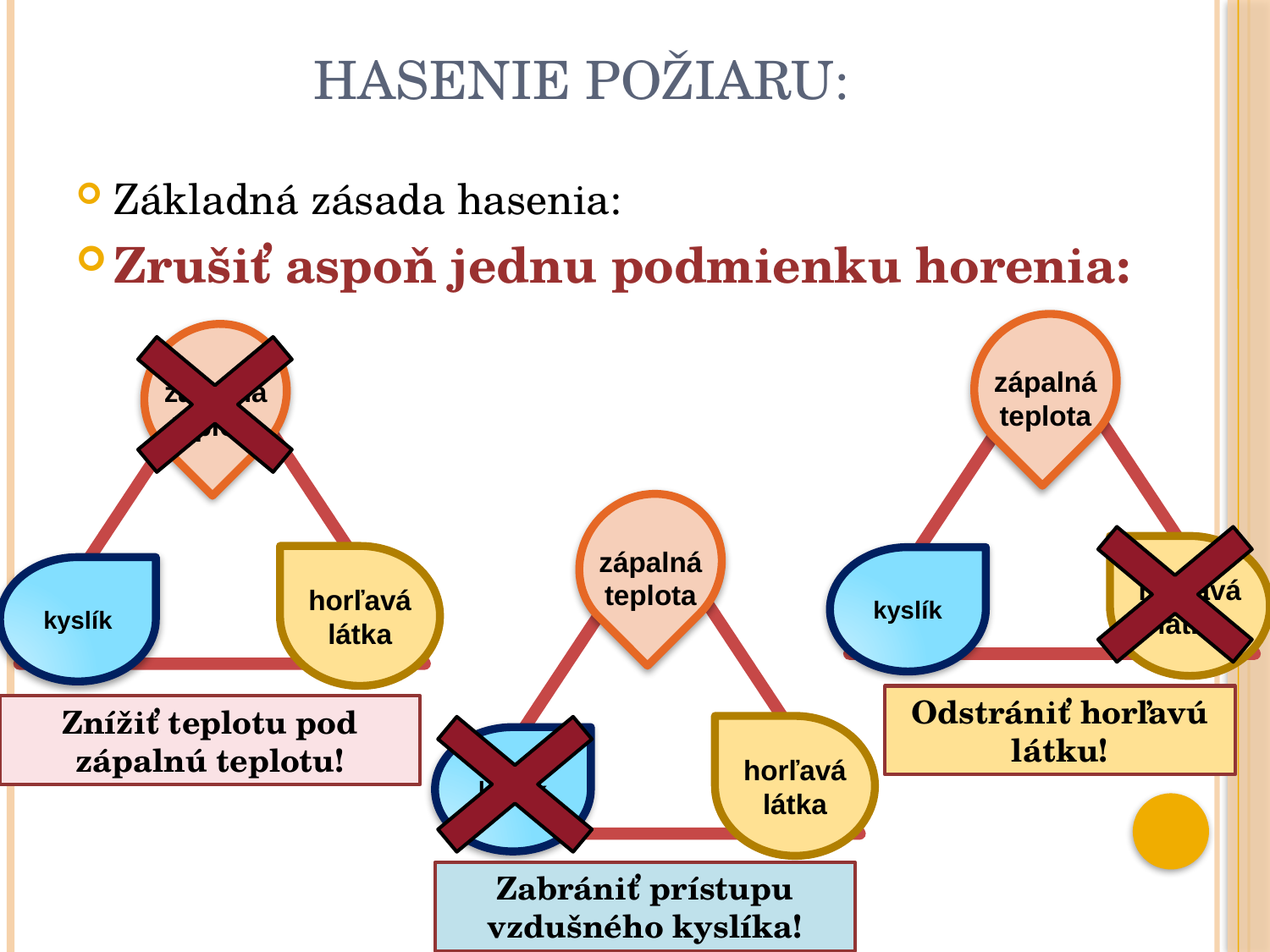

# Hasenie požiaru:
Základná zásada hasenia:
Zrušiť aspoň jednu podmienku horenia:

zápalná teplota

horľavá látka
kyslík

zápalná teplota

horľavá látka
kyslík

zápalná teplota

horľavá látka
kyslík

Odstrániť horľavú látku!
Znížiť teplotu pod zápalnú teplotu!
Zabrániť prístupu vzdušného kyslíka!